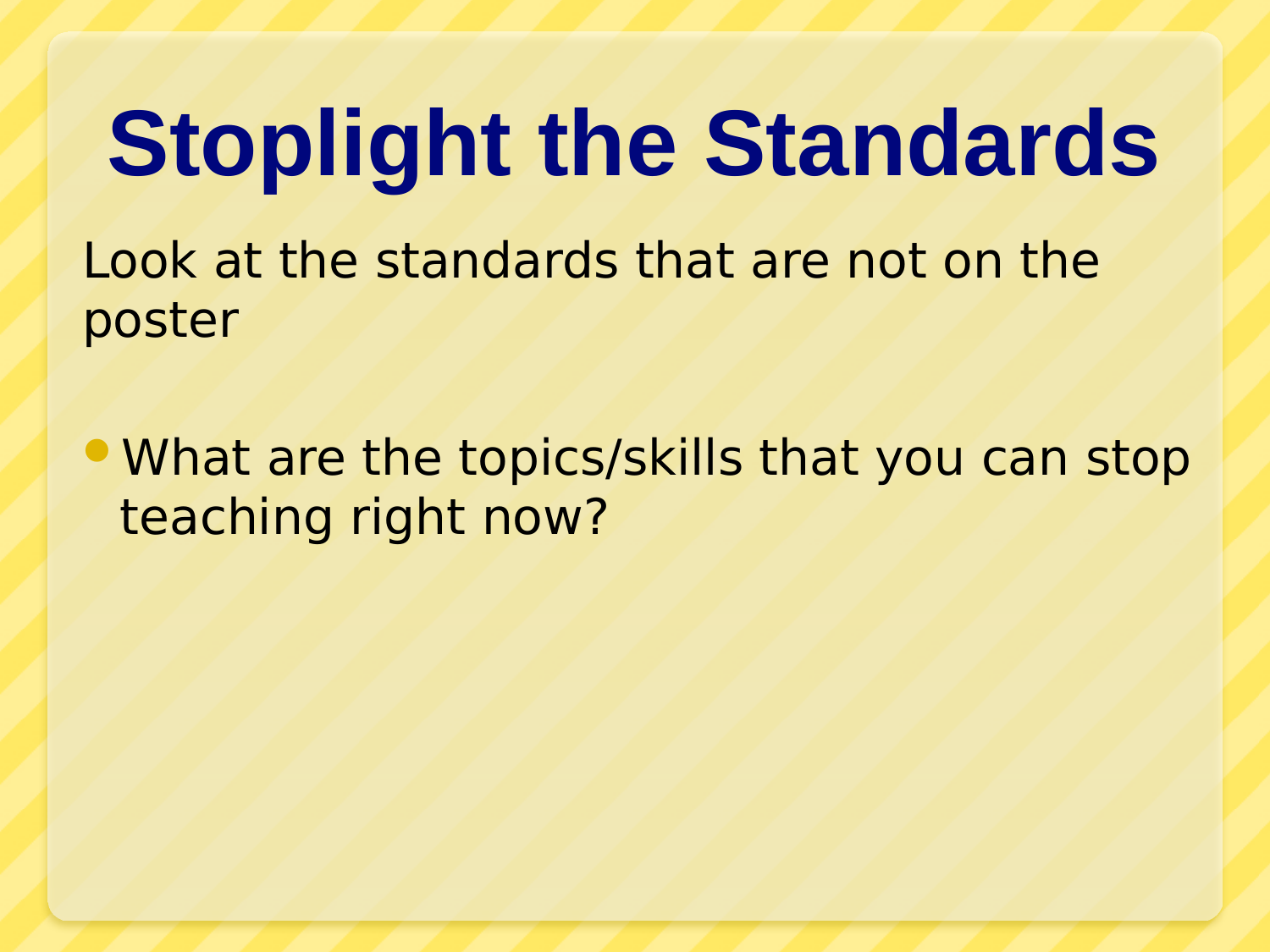

# Stoplight the Standards
Look at the standards that are not on the poster

What are the topics/skills that you can stop teaching right now?